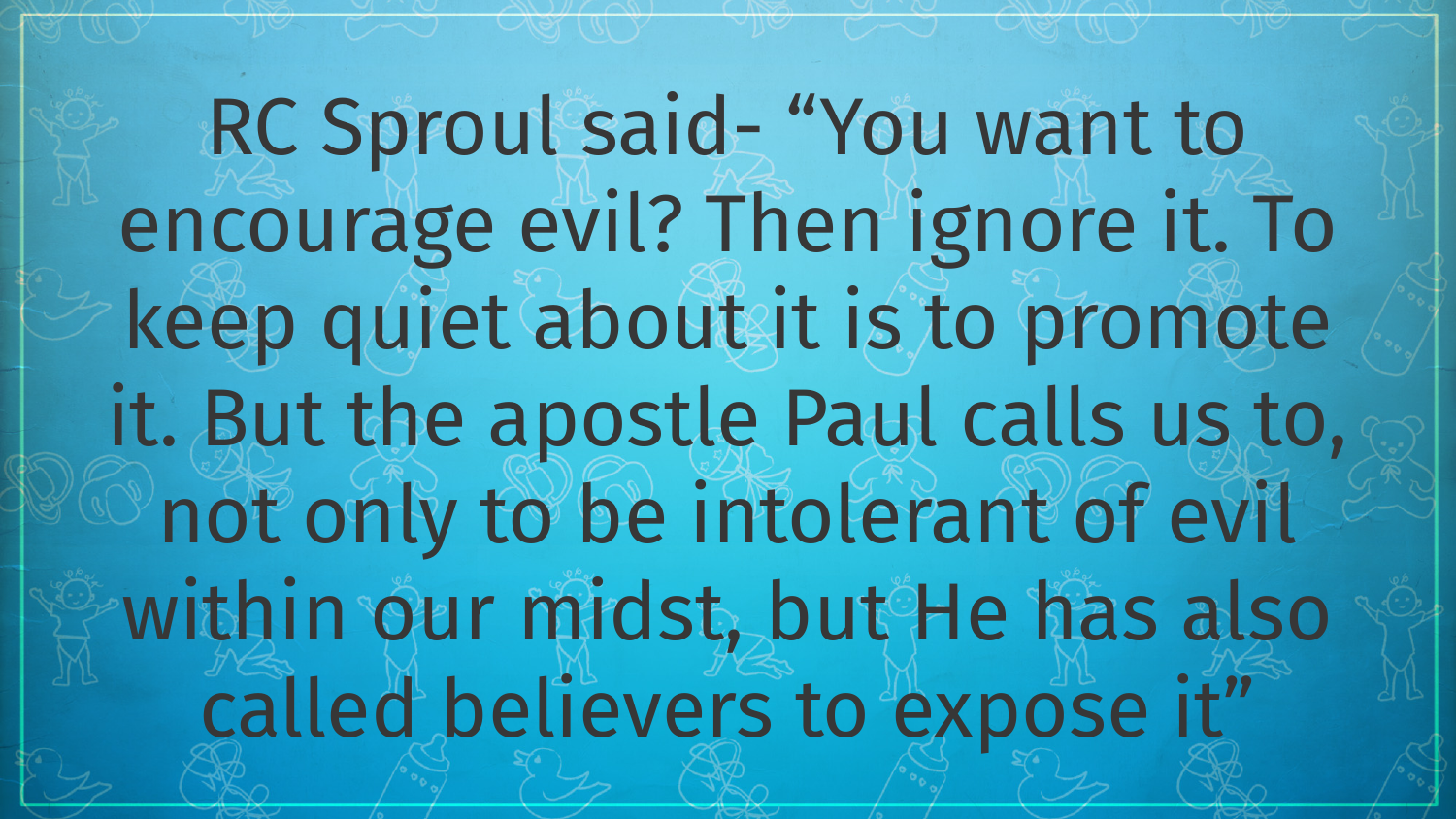

RC Sproul said- “You want to encourage evil? Then ignore it. To keep quiet about it is to promote it. But the apostle Paul calls us to, not only to be intolerant of evil within our midst, but He has also called believers to expose it”